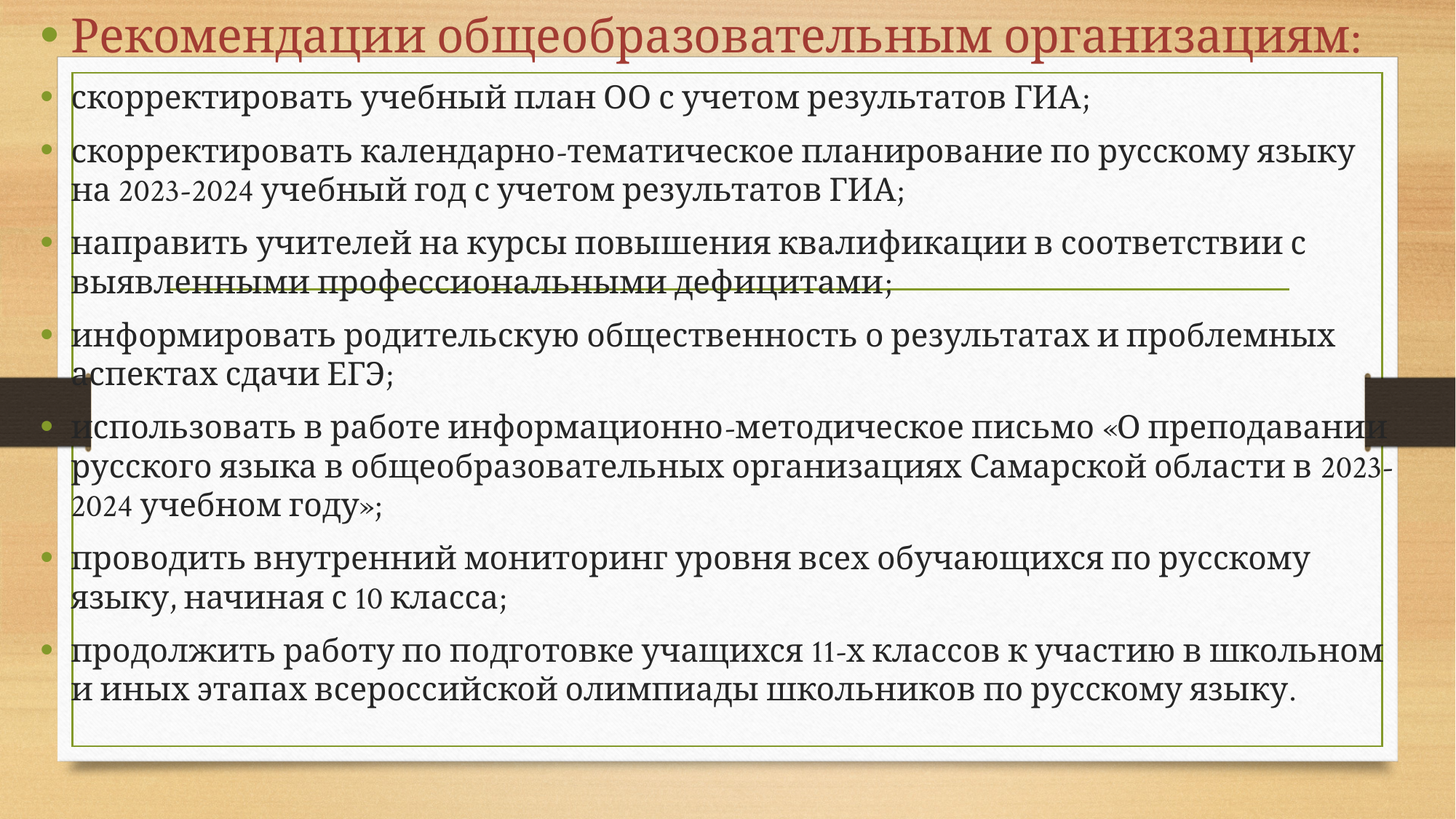

Рекомендации общеобразовательным организациям:
скорректировать учебный план ОО с учетом результатов ГИА;
скорректировать календарно-тематическое планирование по русскому языку на 2023-2024 учебный год с учетом результатов ГИА;
направить учителей на курсы повышения квалификации в соответствии с выявленными профессиональными дефицитами;
информировать родительскую общественность о результатах и проблемных аспектах сдачи ЕГЭ;
использовать в работе информационно-методическое письмо «О преподавании русского языка в общеобразовательных организациях Самарской области в 2023-2024 учебном году»;
проводить внутренний мониторинг уровня всех обучающихся по русскому языку, начиная с 10 класса;
продолжить работу по подготовке учащихся 11-х классов к участию в школьном и иных этапах всероссийской олимпиады школьников по русскому языку.

#